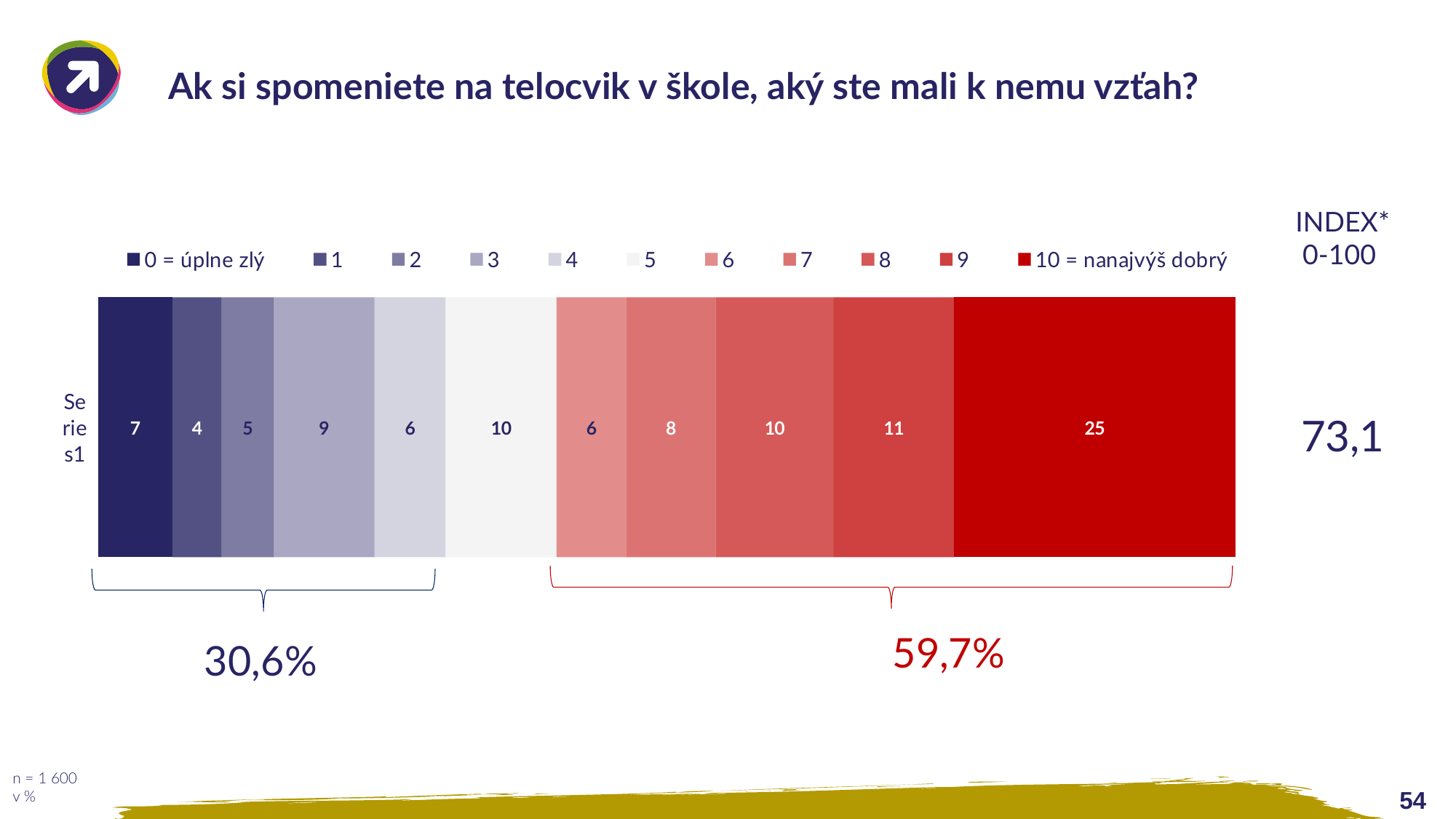

# Ak si spomeniete na telocvik v škole, aký ste mali k nemu vzťah?

### Chart

| Category | 0 = úplne zlý | 1 | 2 | 3 | 4 | 5 | 6 | 7 | 8 | 9 | 10 = nanajvýš dobrý |
|---|---|---|---|---|---|---|---|---|---|---|---|
|  | 6.5625 | 4.3125 | 4.5625 | 8.875 | 6.25 | 9.75 | 6.125 | 7.875 | 10.375 | 10.5625 | 24.75 |
| INDEX\* 0-100 |
| --- |
| 73,1 |

n = 1 600
v %

54